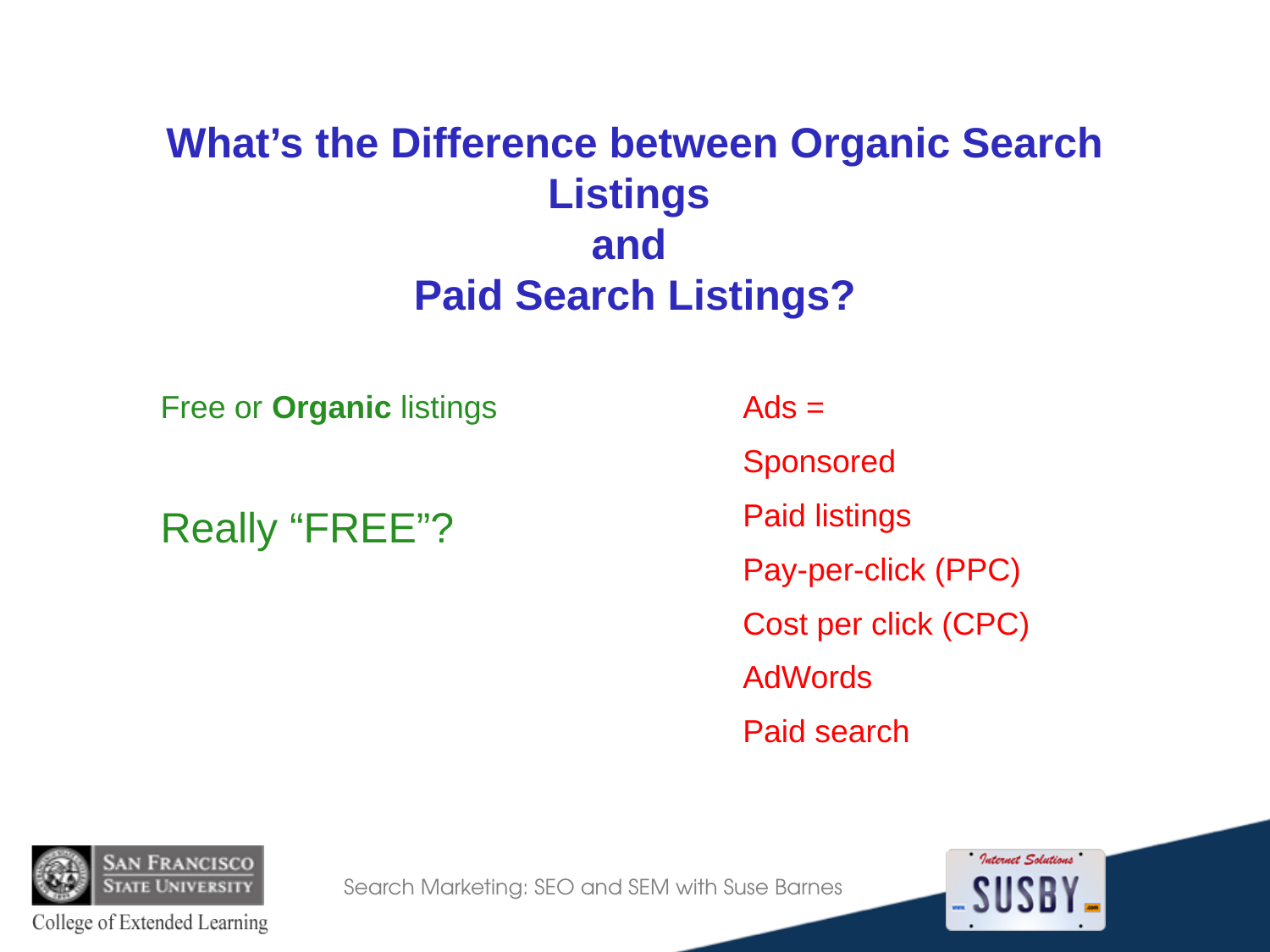

# What’s the Difference between Organic Search Listings and Paid Search Listings?
Free or Organic listings

Really “FREE”?

Ads =
Sponsored
Paid listings
Pay-per-click (PPC)
Cost per click (CPC)
AdWords
Paid search